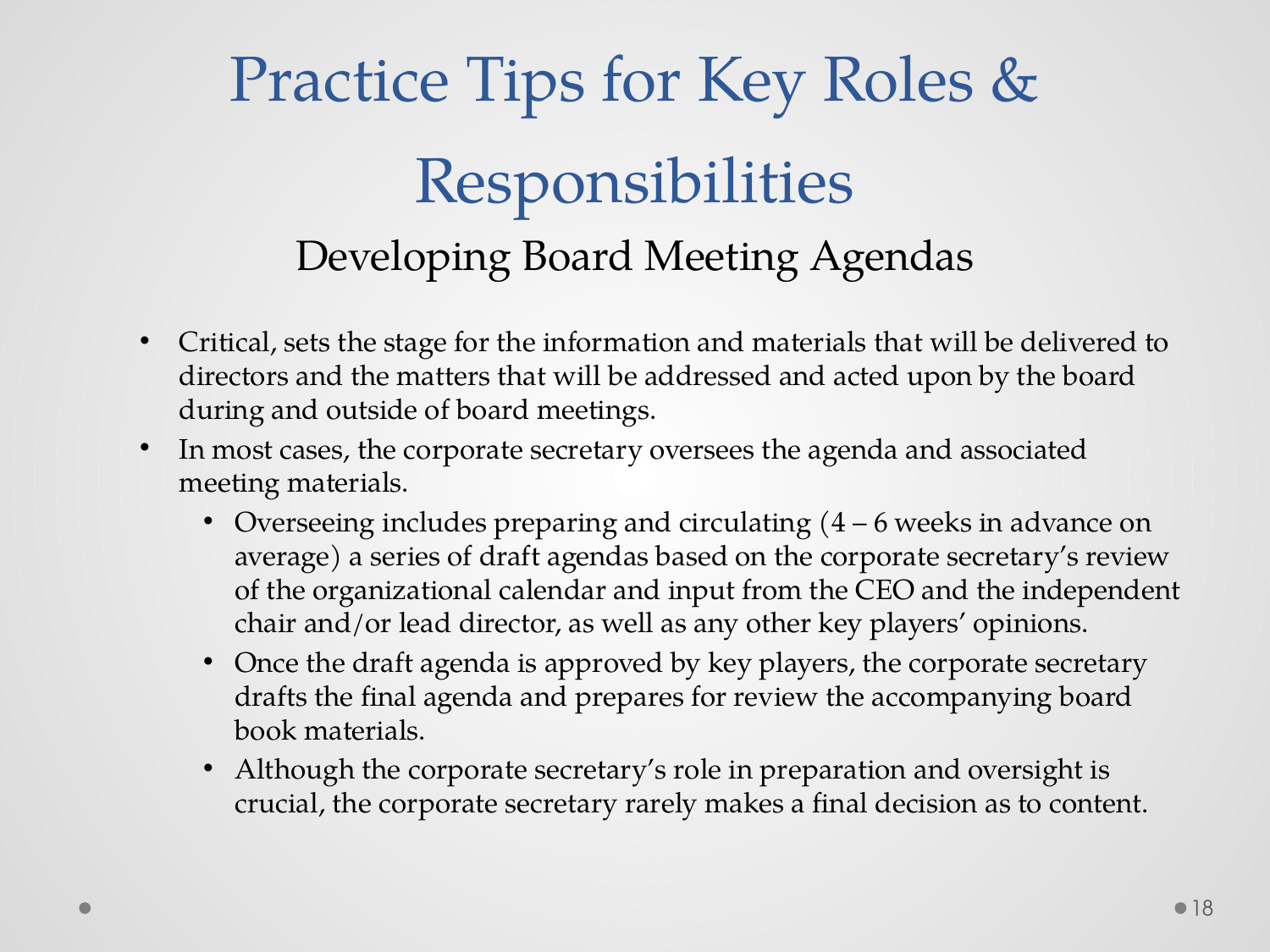

# Practice Tips for Key Roles & Responsibilities
Developing Board Meeting Agendas
Critical, sets the stage for the information and materials that will be delivered to directors and the matters that will be addressed and acted upon by the board during and outside of board meetings.
In most cases, the corporate secretary oversees the agenda and associated meeting materials.
Overseeing includes preparing and circulating (4 – 6 weeks in advance on average) a series of draft agendas based on the corporate secretary’s review of the organizational calendar and input from the CEO and the independent chair and/or lead director, as well as any other key players’ opinions.
Once the draft agenda is approved by key players, the corporate secretary drafts the final agenda and prepares for review the accompanying board book materials.
Although the corporate secretary’s role in preparation and oversight is crucial, the corporate secretary rarely makes a final decision as to content.

18